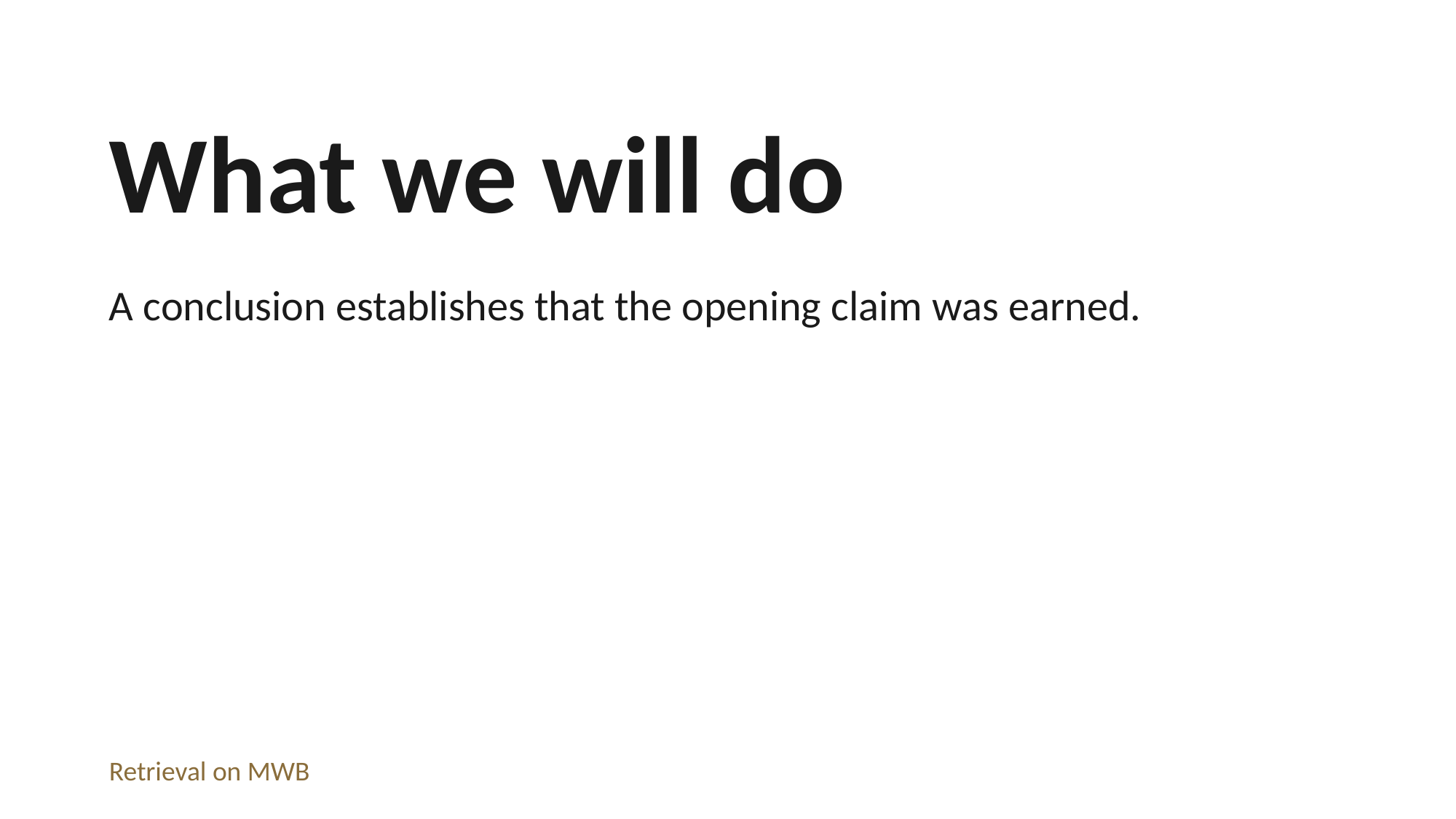

What we will do
A conclusion establishes that the opening claim was earned.
Retrieval on MWB